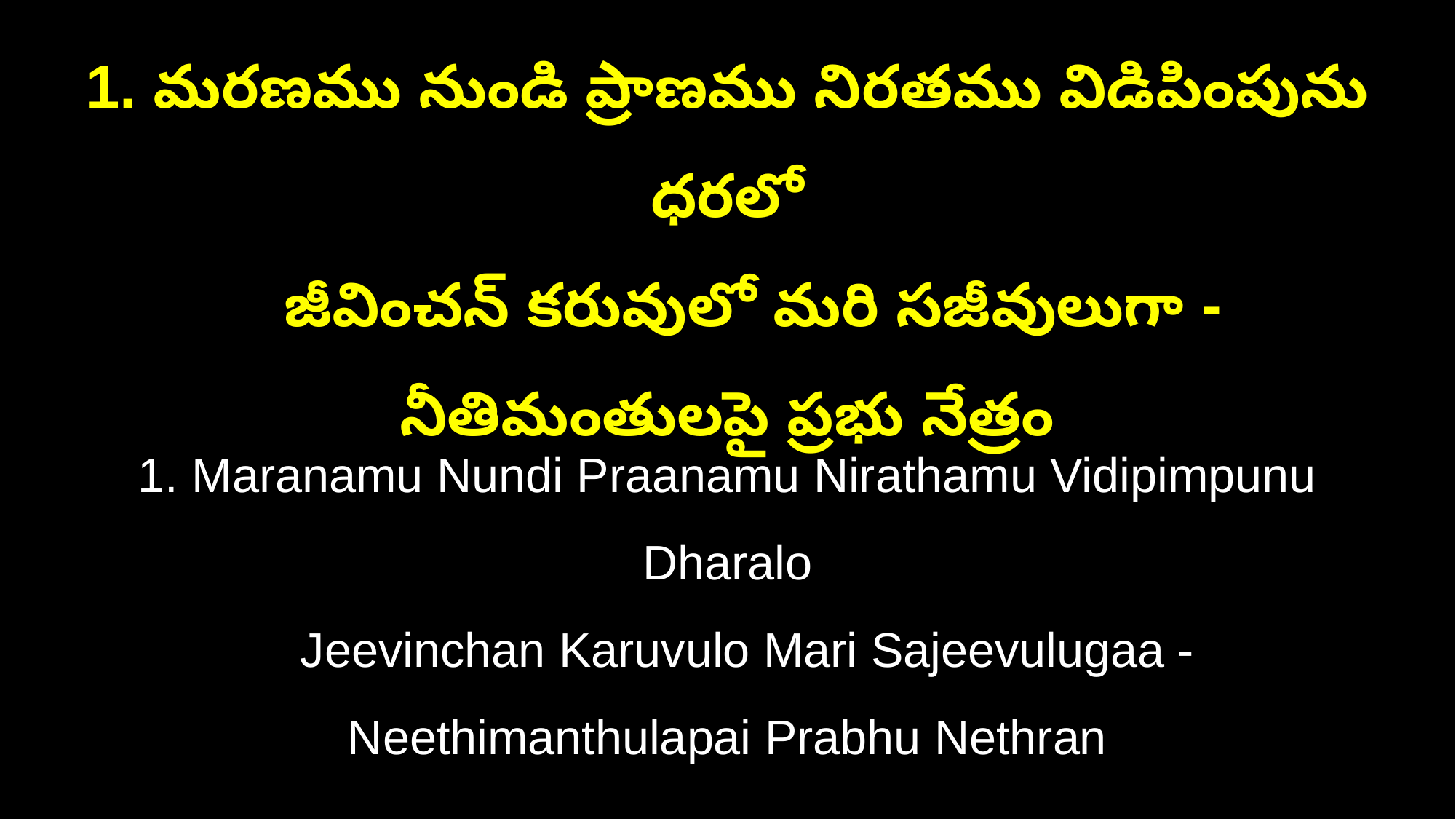

1. మరణము నుండి ప్రాణము నిరతము విడిపింపును ధరలో
   జీవించన్ కరువులో మరి సజీవులుగా - నీతిమంతులపై ప్రభు నేత్రం
1. Maranamu Nundi Praanamu Nirathamu Vidipimpunu Dharalo
   Jeevinchan Karuvulo Mari Sajeevulugaa - Neethimanthulapai Prabhu Nethran